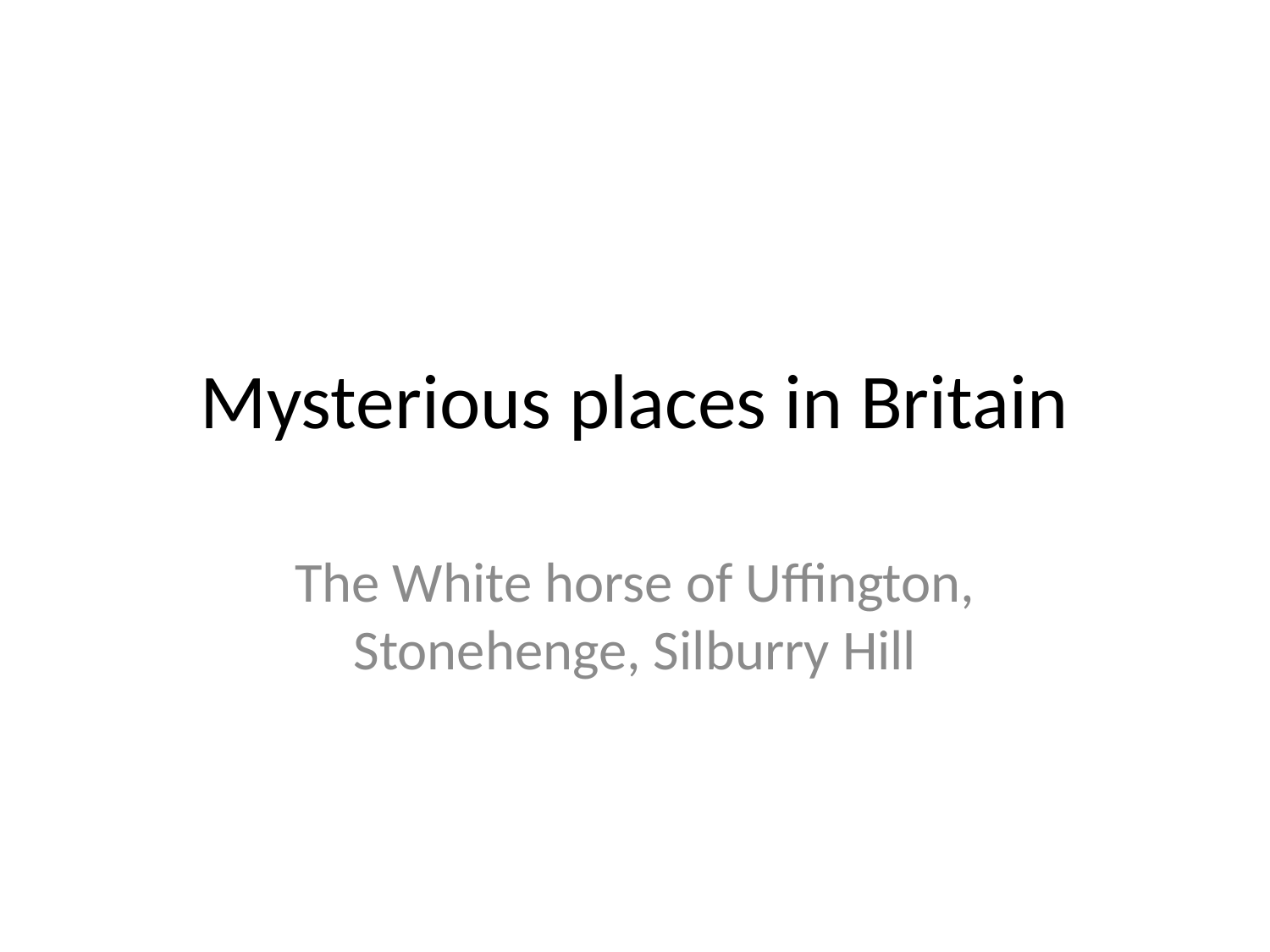

# Mysterious places in Britain
The White horse of Uffington, Stonehenge, Silburry Hill